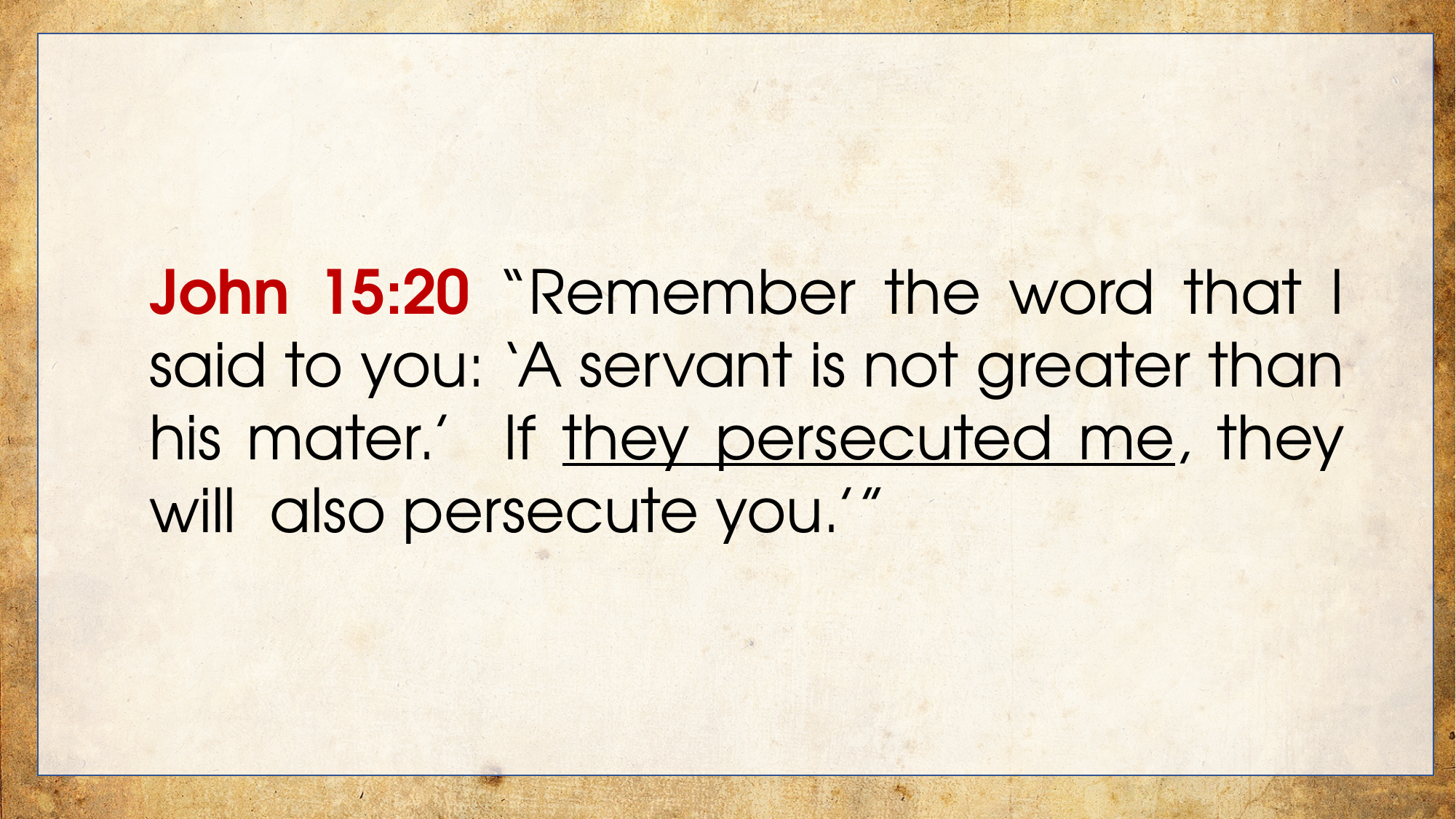

John 15:20 “Remember the word that I said to you: ‘A servant is not greater than his mater.’  If they persecuted me, they will  also persecute you.’”